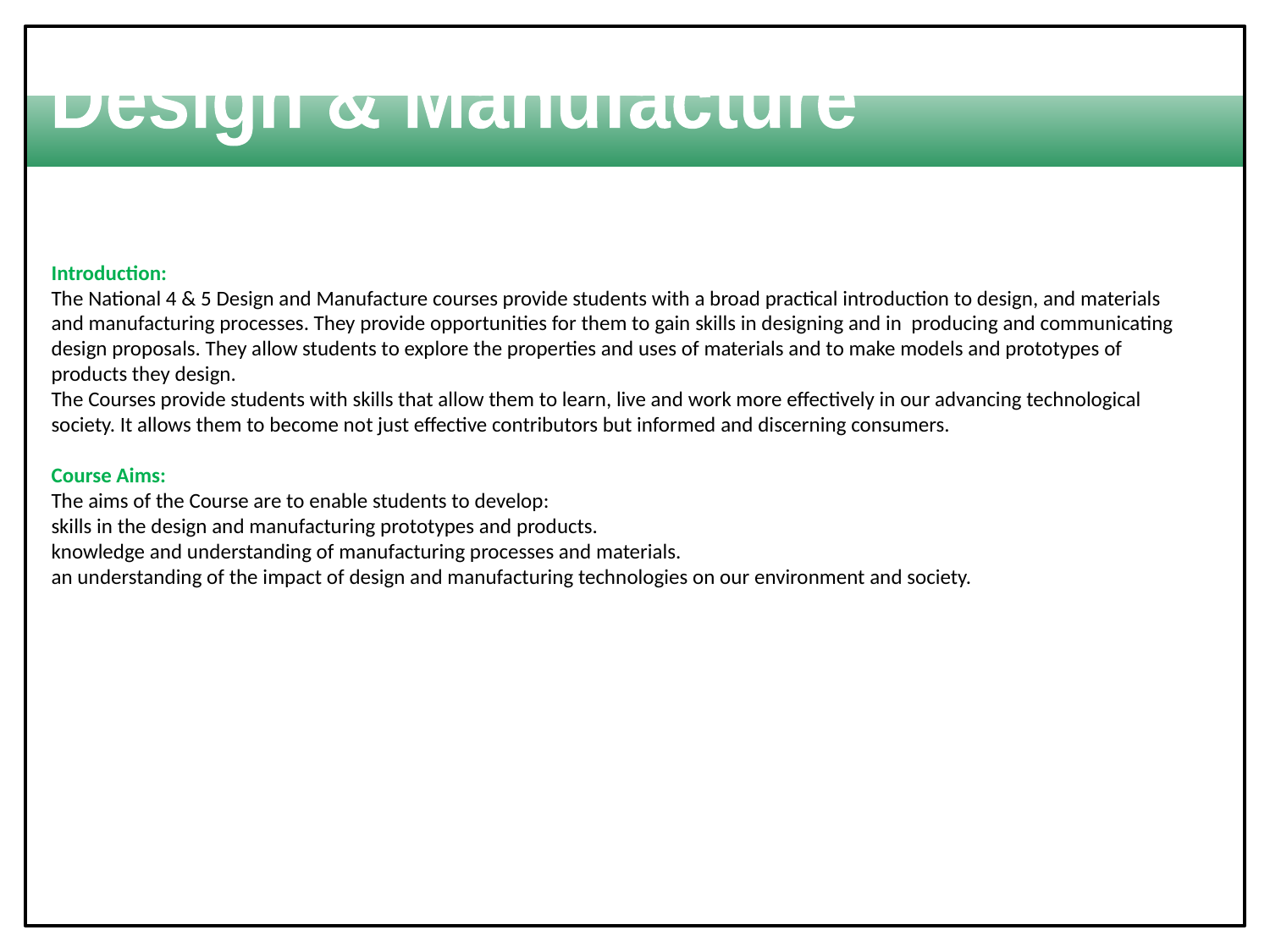

Design & Manufacture

Introduction:
The National 4 & 5 Design and Manufacture courses provide students with a broad practical introduction to design, and materials and manufacturing processes. They provide opportunities for them to gain skills in designing and in  producing and communicating design proposals. They allow students to explore the properties and uses of materials and to make models and prototypes of products they design.
The Courses provide students with skills that allow them to learn, live and work more effectively in our advancing technological society. It allows them to become not just effective contributors but informed and discerning consumers.

Course Aims:
The aims of the Course are to enable students to develop:
skills in the design and manufacturing prototypes and products.
knowledge and understanding of manufacturing processes and materials.
an understanding of the impact of design and manufacturing technologies on our environment and society.